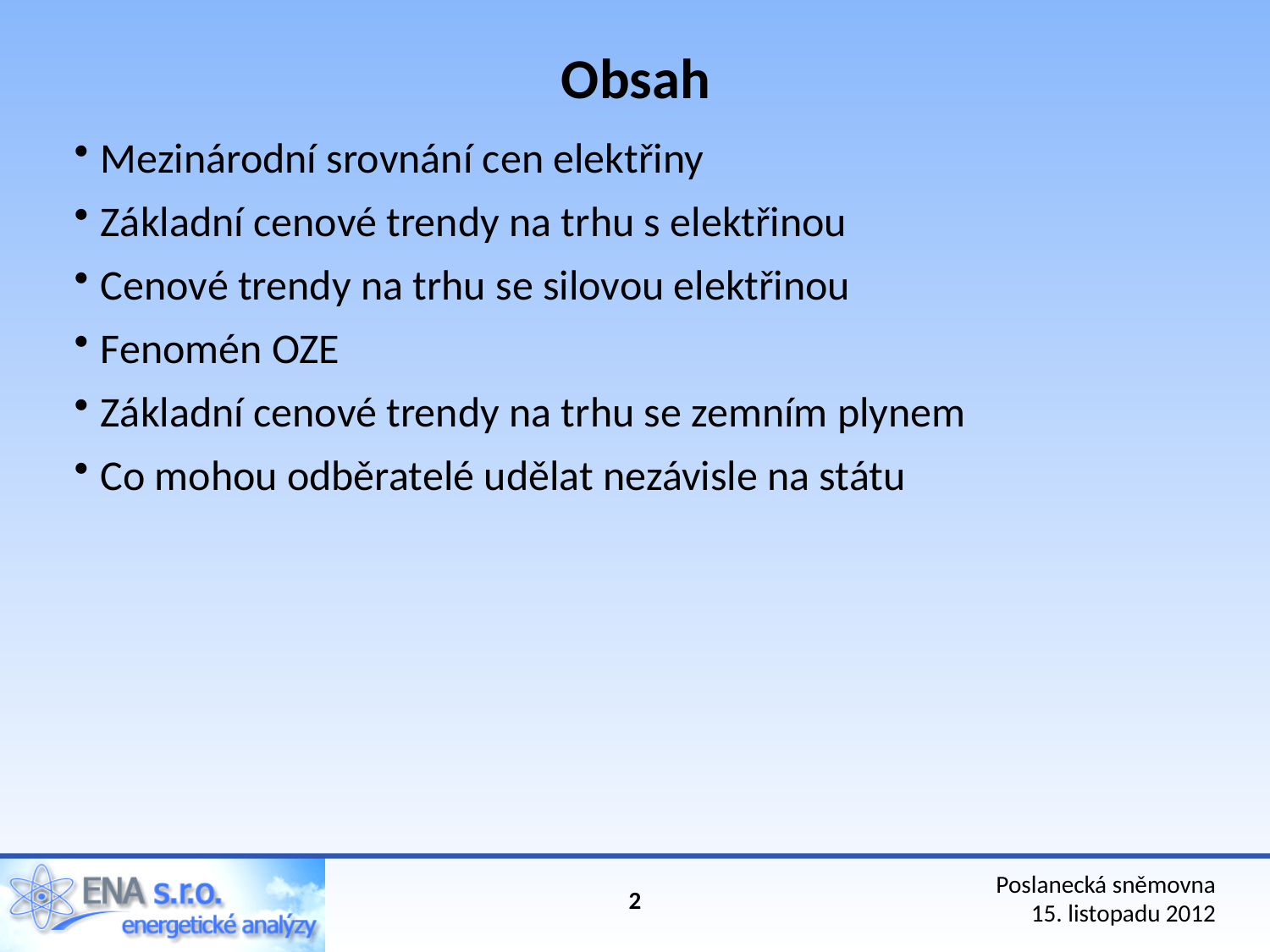

# Obsah
Mezinárodní srovnání cen elektřiny
Základní cenové trendy na trhu s elektřinou
Cenové trendy na trhu se silovou elektřinou
Fenomén OZE
Základní cenové trendy na trhu se zemním plynem
Co mohou odběratelé udělat nezávisle na státu
Poslanecká sněmovna
15. listopadu 2012
2